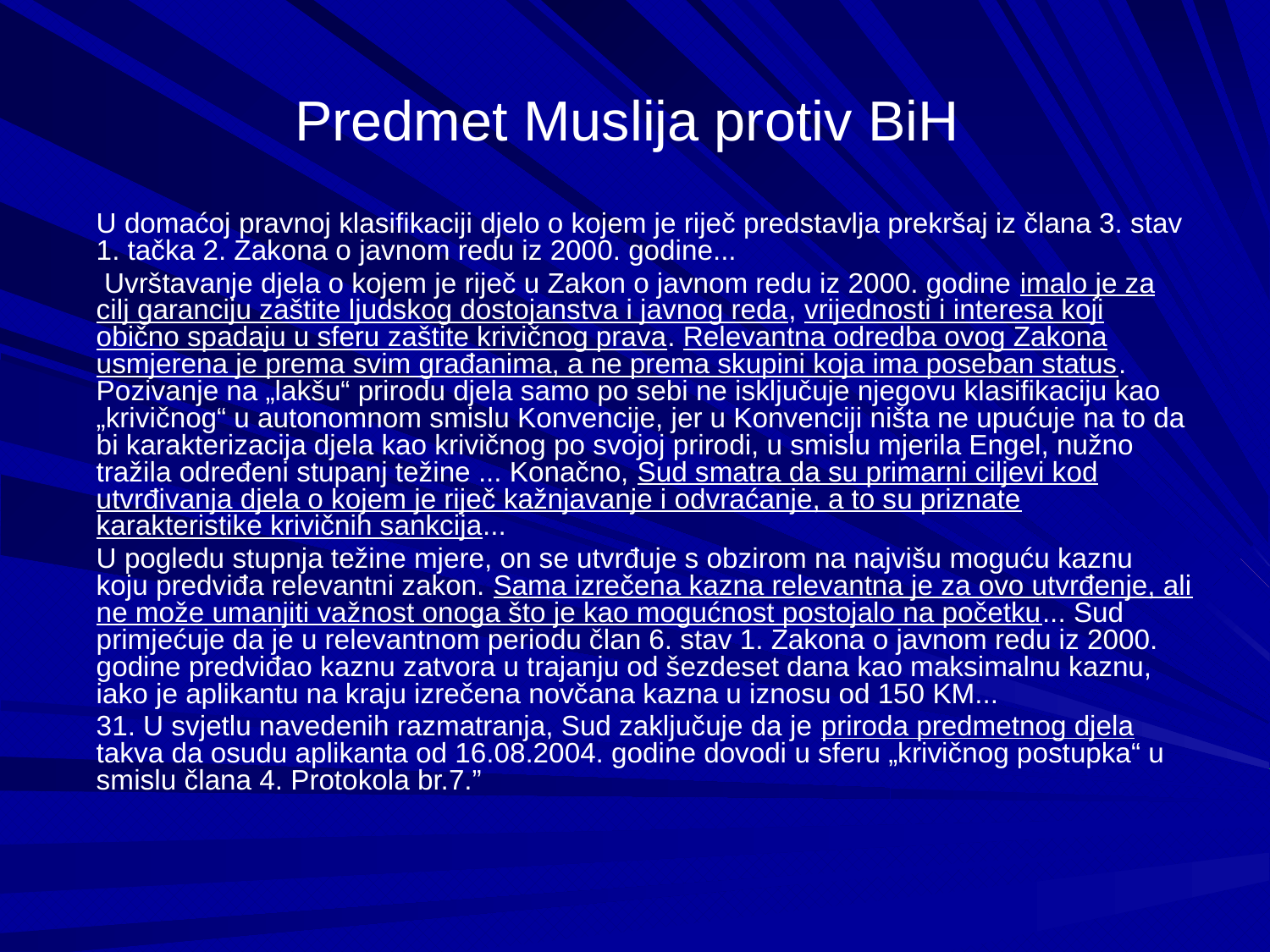

# Predmet Muslija protiv BiH
U domaćoj pravnoj klasifikaciji djelo o kojem je riječ predstavlja prekršaj iz člana 3. stav 1. tačka 2. Zakona o javnom redu iz 2000. godine...
 Uvrštavanje djela o kojem je riječ u Zakon o javnom redu iz 2000. godine imalo je za cilj garanciju zaštite ljudskog dostojanstva i javnog reda, vrijednosti i interesa koji obično spadaju u sferu zaštite krivičnog prava. Relevantna odredba ovog Zakona usmjerena je prema svim građanima, a ne prema skupini koja ima poseban status. Pozivanje na „lakšu“ prirodu djela samo po sebi ne isključuje njegovu klasifikaciju kao „krivičnog“ u autonomnom smislu Konvencije, jer u Konvenciji ništa ne upućuje na to da bi karakterizacija djela kao krivičnog po svojoj prirodi, u smislu mjerila Engel, nužno tražila određeni stupanj težine ... Konačno, Sud smatra da su primarni ciljevi kod utvrđivanja djela o kojem je riječ kažnjavanje i odvraćanje, a to su priznate karakteristike krivičnih sankcija...
U pogledu stupnja težine mjere, on se utvrđuje s obzirom na najvišu moguću kaznu koju predviđa relevantni zakon. Sama izrečena kazna relevantna je za ovo utvrđenje, ali ne može umanjiti važnost onoga što je kao mogućnost postojalo na početku... Sud primjećuje da je u relevantnom periodu član 6. stav 1. Zakona o javnom redu iz 2000. godine predviđao kaznu zatvora u trajanju od šezdeset dana kao maksimalnu kaznu, iako je aplikantu na kraju izrečena novčana kazna u iznosu od 150 KM...
31. U svjetlu navedenih razmatranja, Sud zaključuje da je priroda predmetnog djela takva da osudu aplikanta od 16.08.2004. godine dovodi u sferu „krivičnog postupka“ u smislu člana 4. Protokola br.7.”